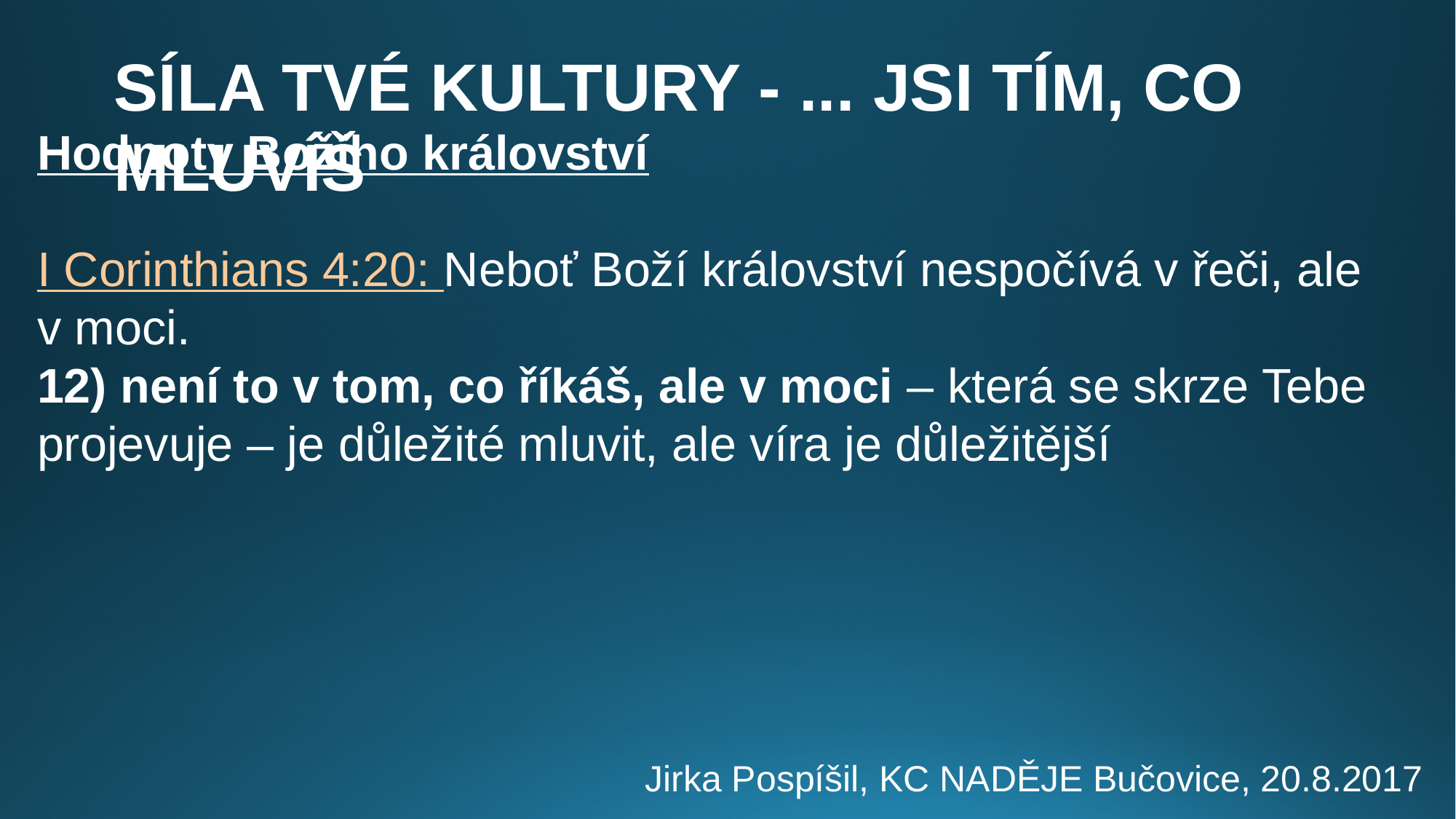

SÍLA TVÉ KULTURY - ... jsi tím, co mluvíš
Hodnoty Božího království

I Corinthians 4:20: Neboť Boží království nespočívá v řeči, ale v moci.
12) není to v tom, co říkáš, ale v moci – která se skrze Tebe projevuje – je důležité mluvit, ale víra je důležitější

Jirka Pospíšil, KC NADĚJE Bučovice, 20.8.2017